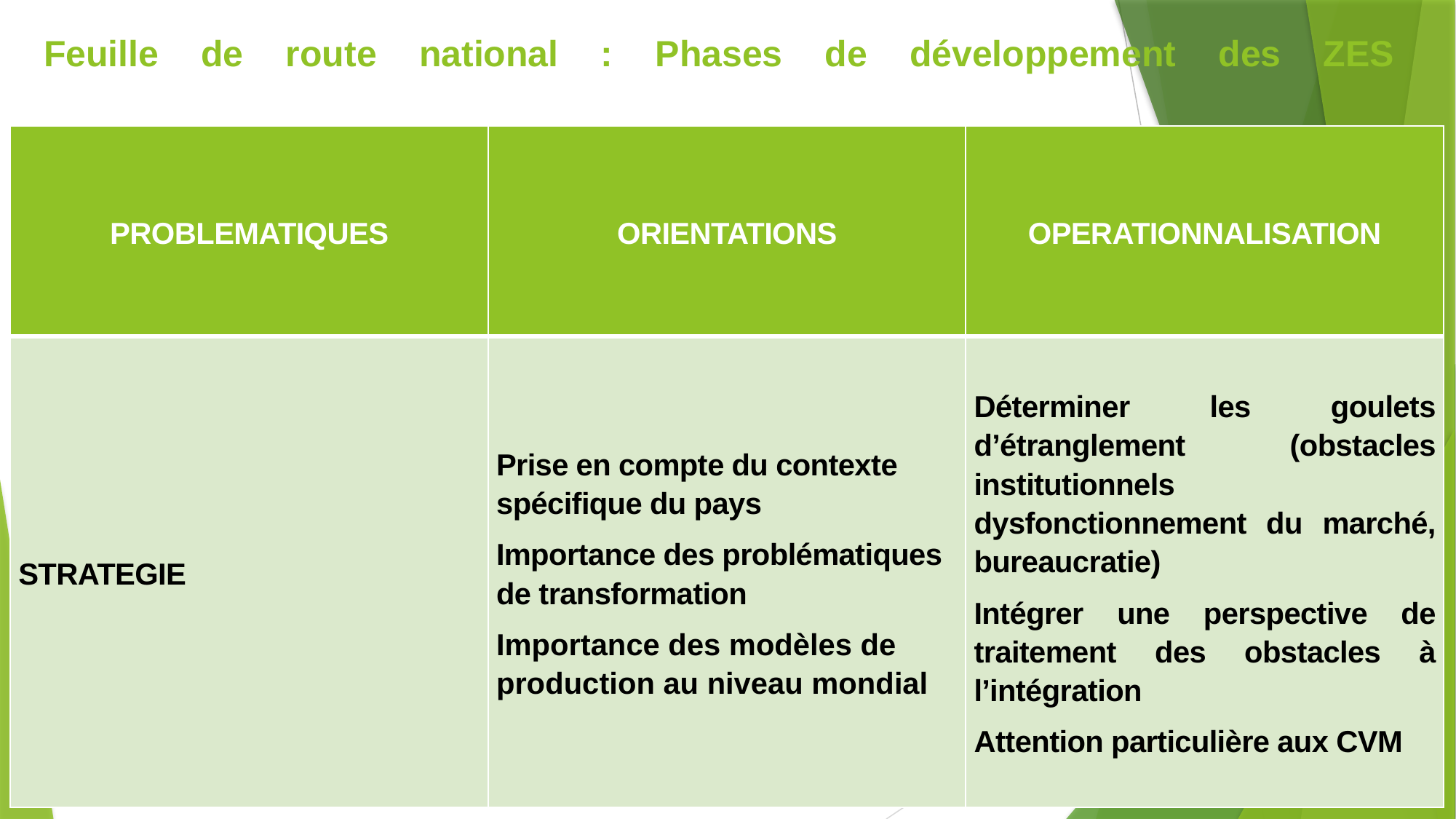

# Feuille de route national : Phases de développement des ZES
| PROBLEMATIQUES | ORIENTATIONS | OPERATIONNALISATION |
| --- | --- | --- |
| STRATEGIE | Prise en compte du contexte spécifique du pays Importance des problématiques de transformation Importance des modèles de production au niveau mondial | Déterminer les goulets d’étranglement (obstacles institutionnels dysfonctionnement du marché, bureaucratie) Intégrer une perspective de traitement des obstacles à l’intégration Attention particulière aux CVM |